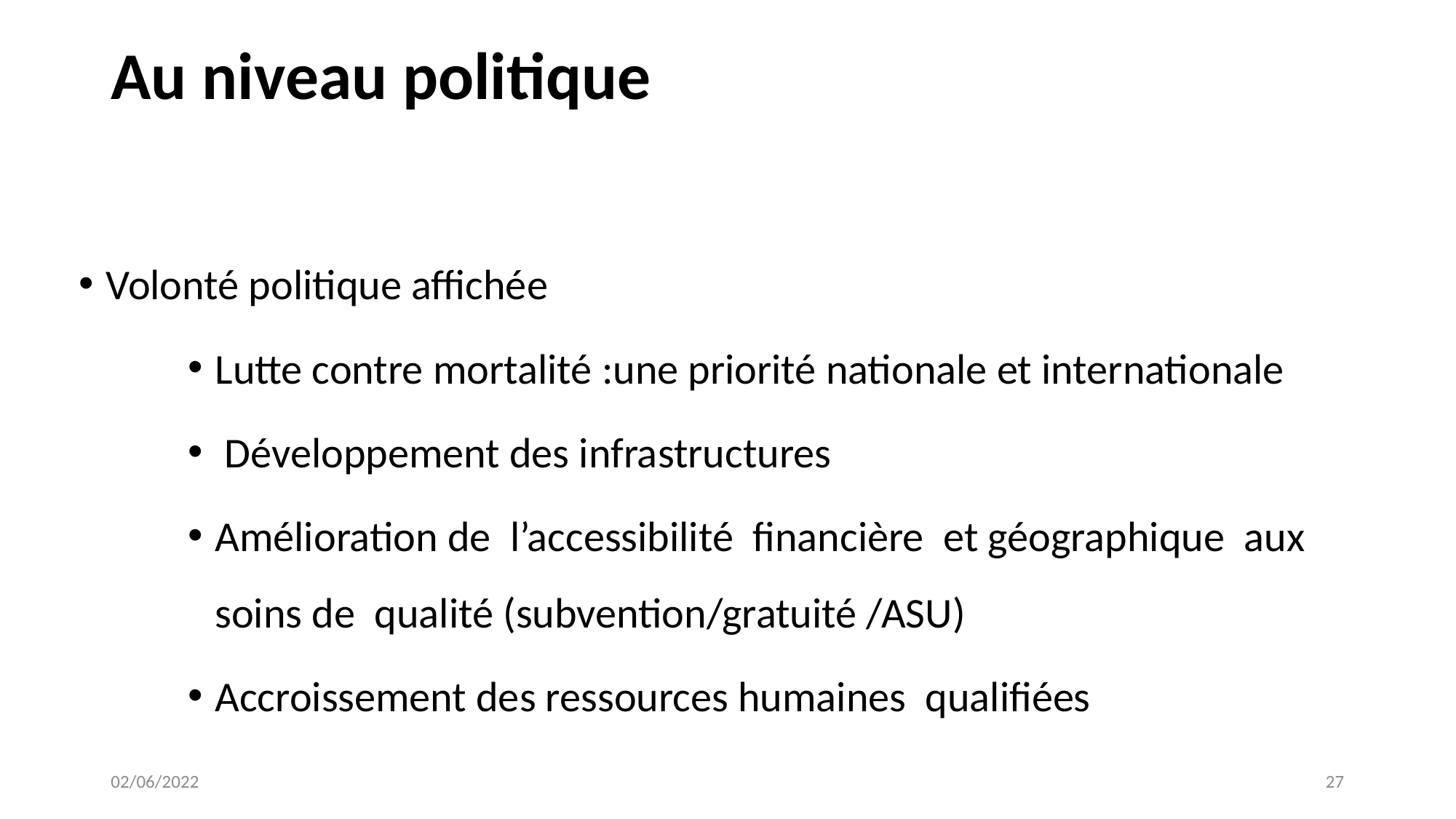

# Au niveau politique
Volonté politique affichée
Lutte contre mortalité :une priorité nationale et internationale
 Développement des infrastructures
Amélioration de  l’accessibilité  financière  et géographique  aux  soins de  qualité (subvention/gratuité /ASU)
Accroissement des ressources humaines  qualifiées

02/06/2022
27